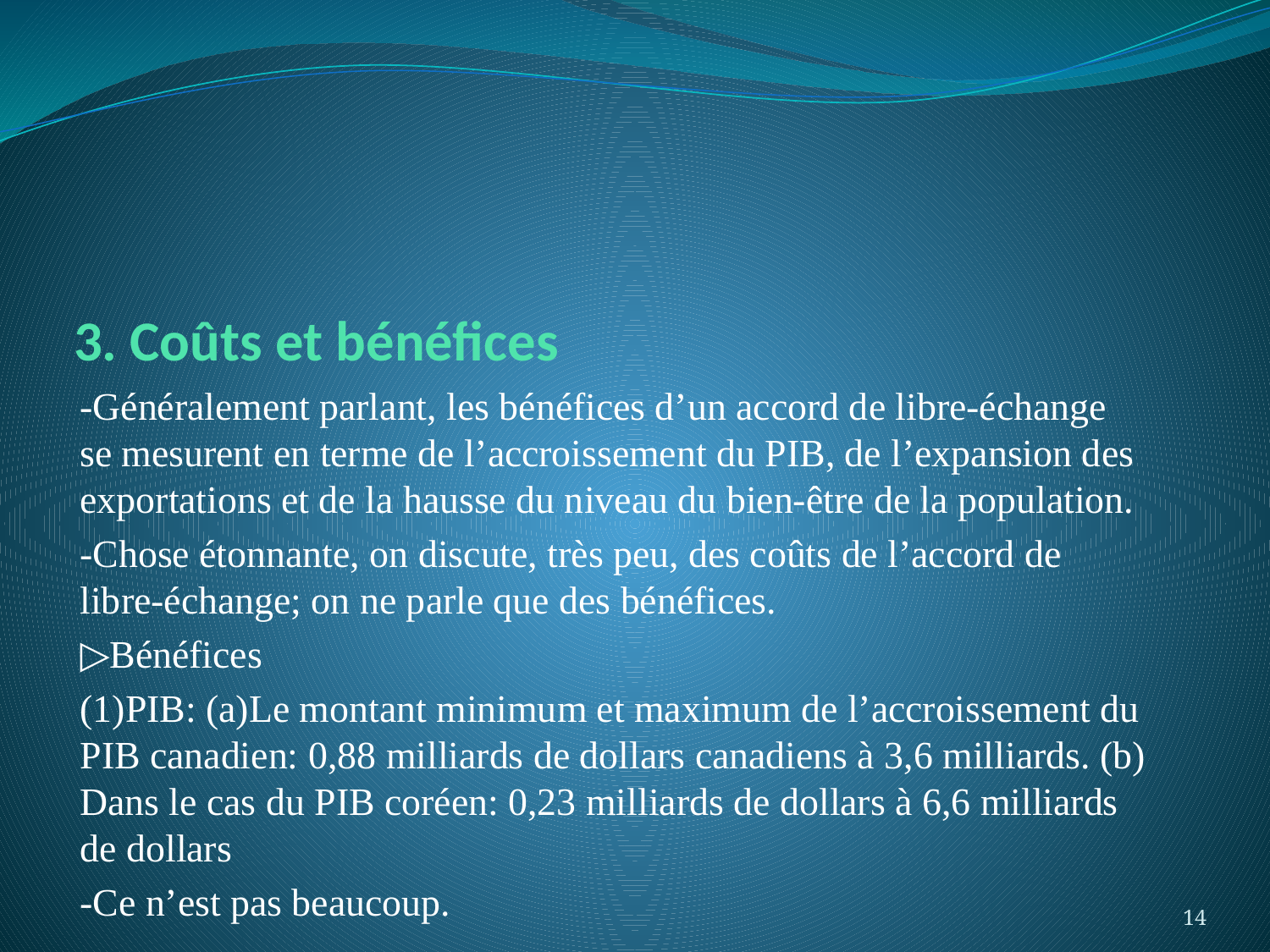

# 3. Coûts et bénéfices
-Généralement parlant, les bénéfices d’un accord de libre-échange se mesurent en terme de l’accroissement du PIB, de l’expansion des exportations et de la hausse du niveau du bien-être de la population.
-Chose étonnante, on discute, très peu, des coûts de l’accord de libre-échange; on ne parle que des bénéfices.
▷Bénéfices
(1)PIB: (a)Le montant minimum et maximum de l’accroissement du PIB canadien: 0,88 milliards de dollars canadiens à 3,6 milliards. (b) Dans le cas du PIB coréen: 0,23 milliards de dollars à 6,6 milliards de dollars
-Ce n’est pas beaucoup.
14